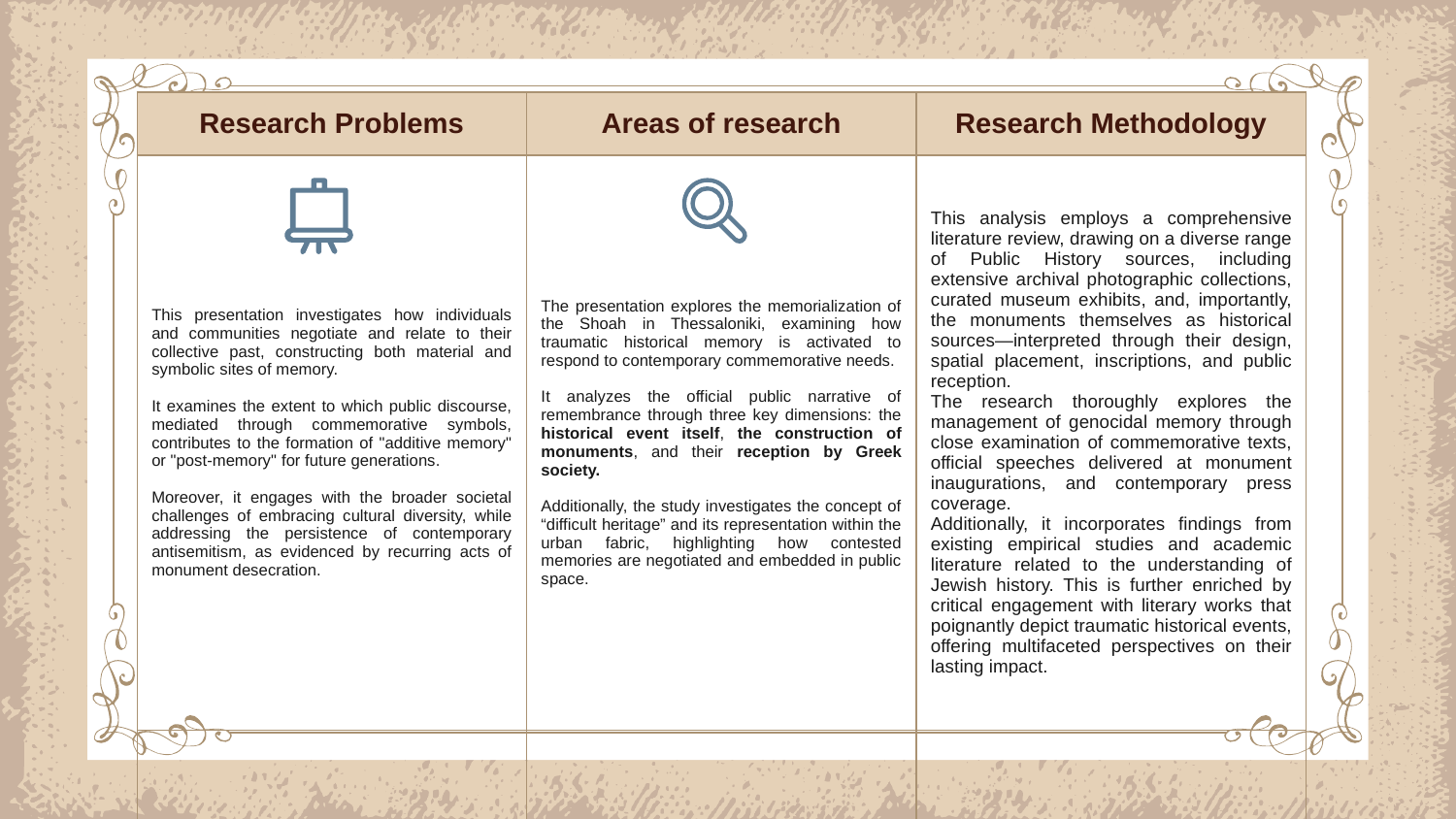

| Research Problems | Areas of research | Research Methodology |
| --- | --- | --- |
| This presentation investigates how individuals and communities negotiate and relate to their collective past, constructing both material and symbolic sites of memory. It examines the extent to which public discourse, mediated through commemorative symbols, contributes to the formation of "additive memory" or "post-memory" for future generations. Moreover, it engages with the broader societal challenges of embracing cultural diversity, while addressing the persistence of contemporary antisemitism, as evidenced by recurring acts of monument desecration. | The presentation explores the memorialization of the Shoah in Thessaloniki, examining how traumatic historical memory is activated to respond to contemporary commemorative needs. It analyzes the official public narrative of remembrance through three key dimensions: the historical event itself, the construction of monuments, and their reception by Greek society. Additionally, the study investigates the concept of “difficult heritage” and its representation within the urban fabric, highlighting how contested memories are negotiated and embedded in public space. | This analysis employs a comprehensive literature review, drawing on a diverse range of Public History sources, including extensive archival photographic collections, curated museum exhibits, and, importantly, the monuments themselves as historical sources—interpreted through their design, spatial placement, inscriptions, and public reception. The research thoroughly explores the management of genocidal memory through close examination of commemorative texts, official speeches delivered at monument inaugurations, and contemporary press coverage. Additionally, it incorporates findings from existing empirical studies and academic literature related to the understanding of Jewish history. This is further enriched by critical engagement with literary works that poignantly depict traumatic historical events, offering multifaceted perspectives on their lasting impact. |
|  |  |  |